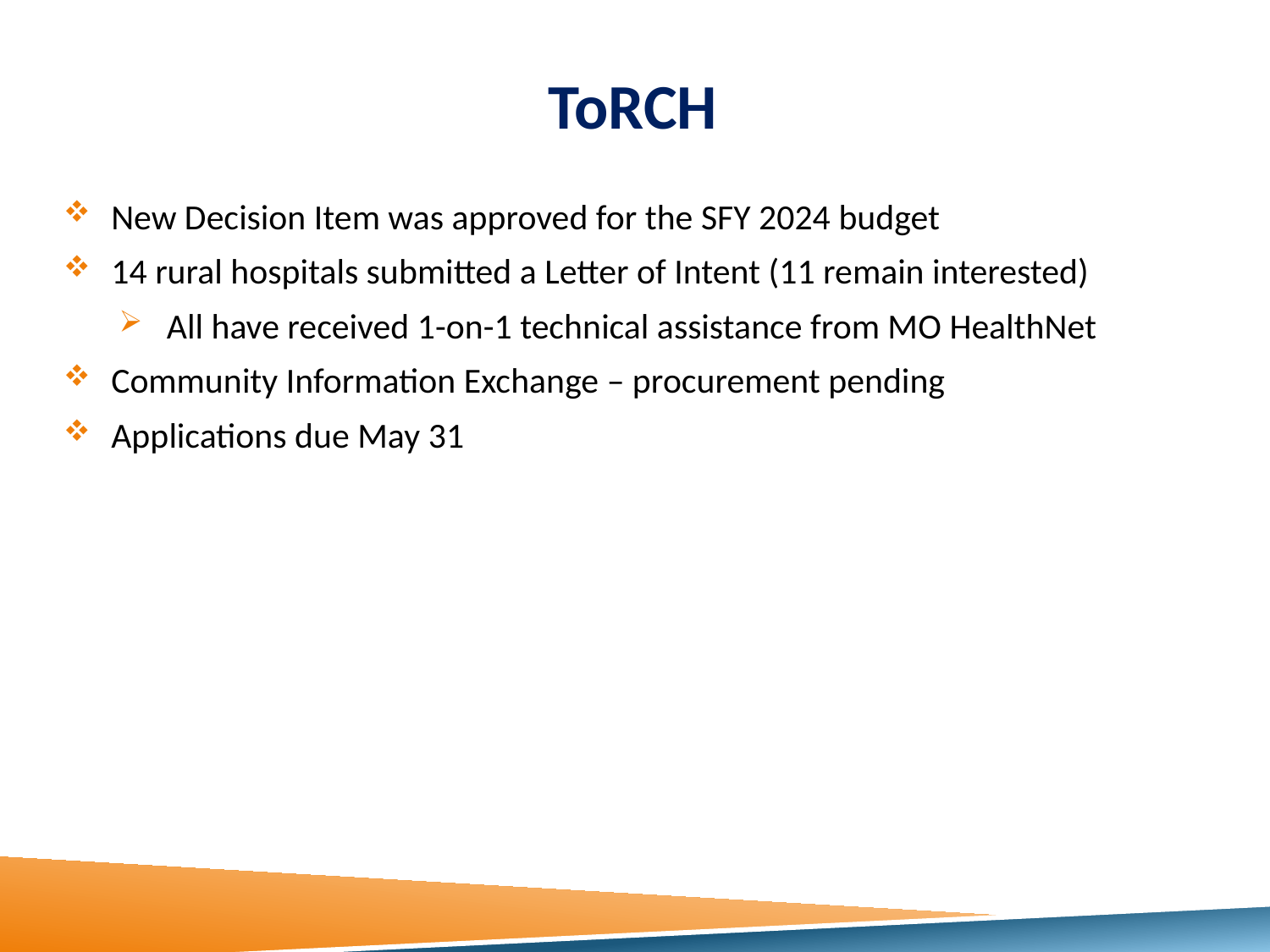

# ToRCH
New Decision Item was approved for the SFY 2024 budget
14 rural hospitals submitted a Letter of Intent (11 remain interested)
All have received 1-on-1 technical assistance from MO HealthNet
Community Information Exchange – procurement pending
Applications due May 31